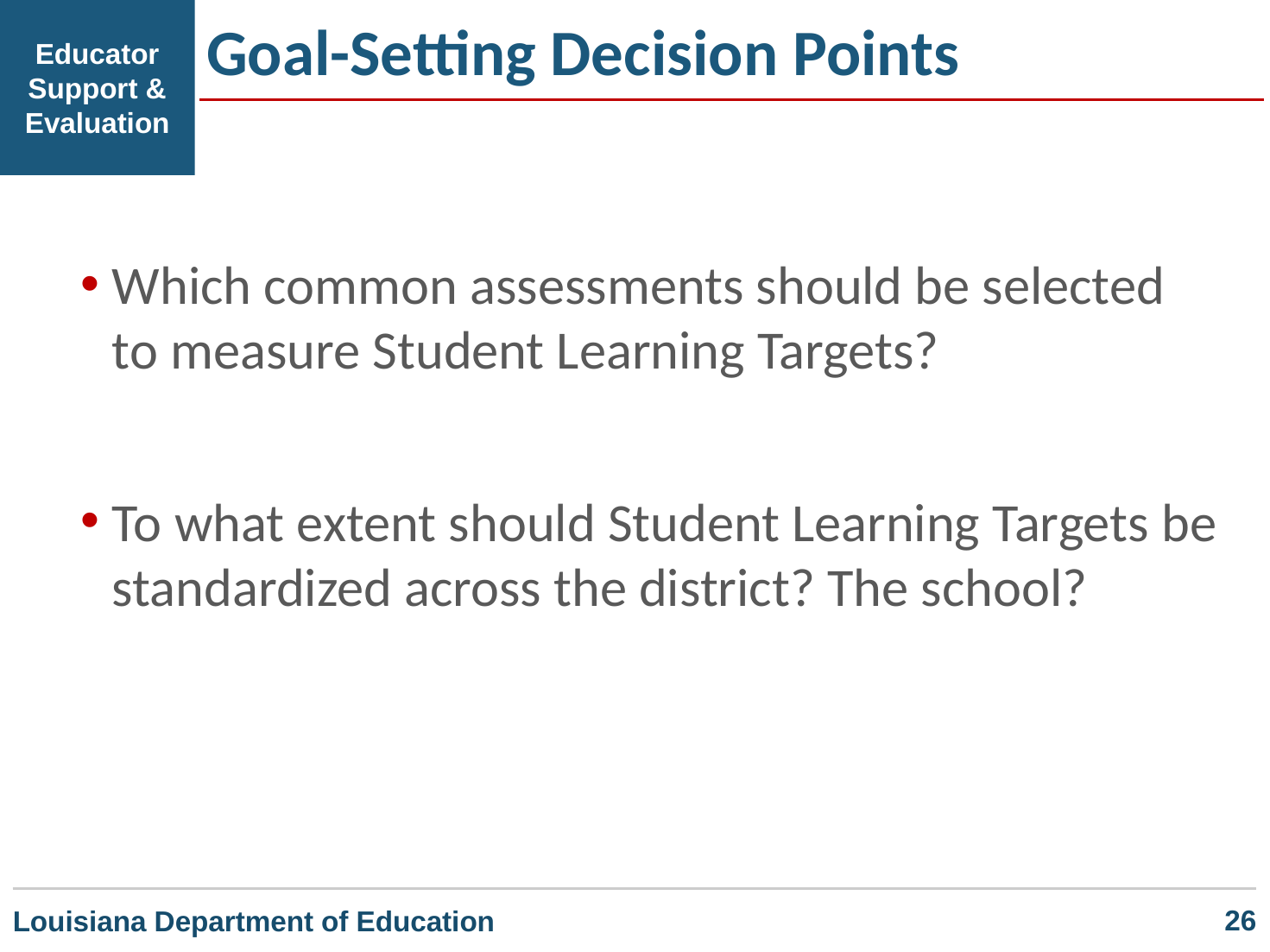

Goal-Setting Decision Points

Educator Support & Evaluation

Which common assessments should be selected to measure Student Learning Targets?

To what extent should Student Learning Targets be standardized across the district? The school?

		26
Louisiana Department of Education